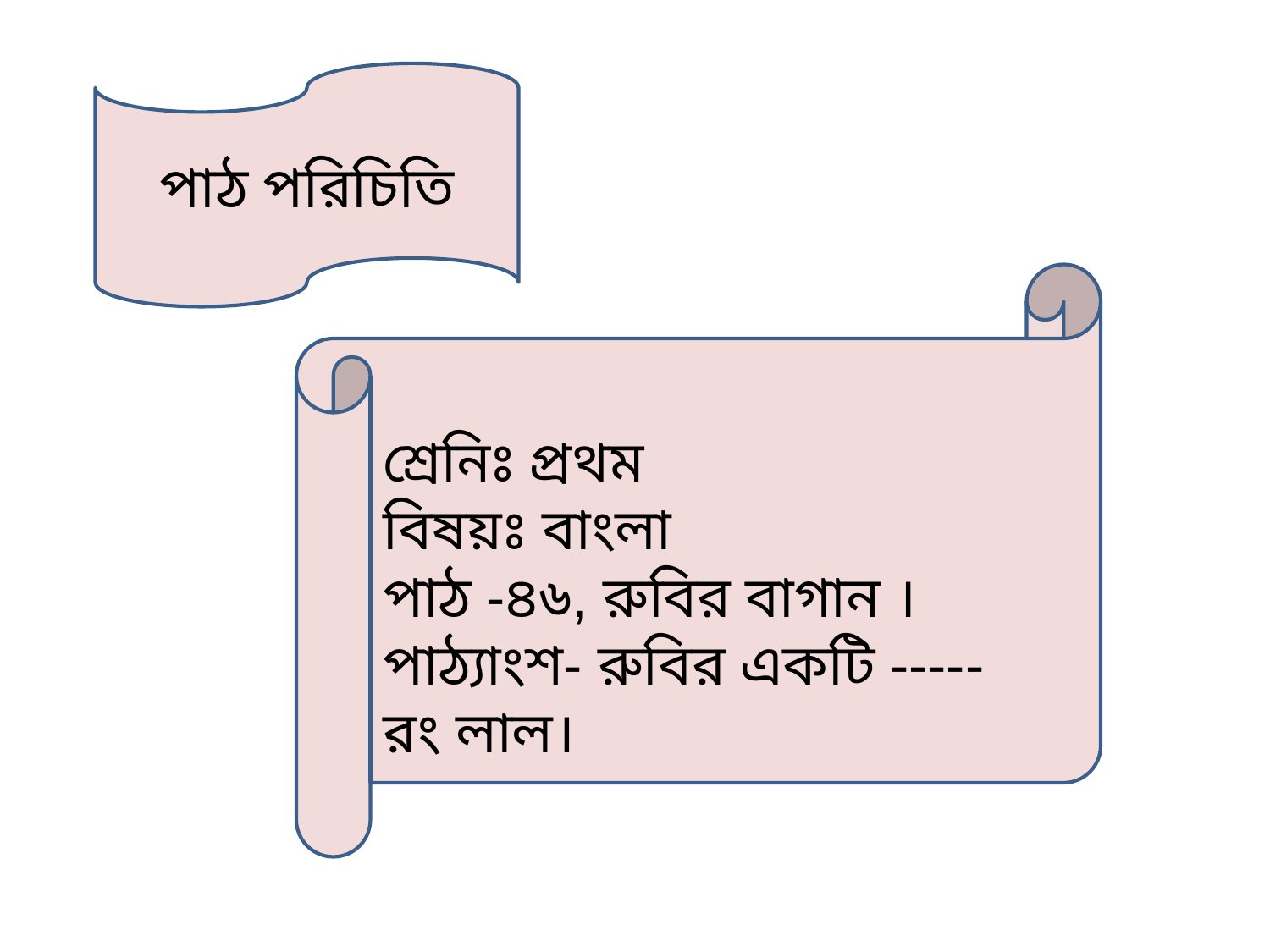

পাঠ পরিচিতি

শ্রেনিঃ প্রথম
বিষয়ঃ বাংলা
পাঠ -৪৬, রুবির বাগান ।
পাঠ্যাংশ- রুবির একটি ----- রং লাল।